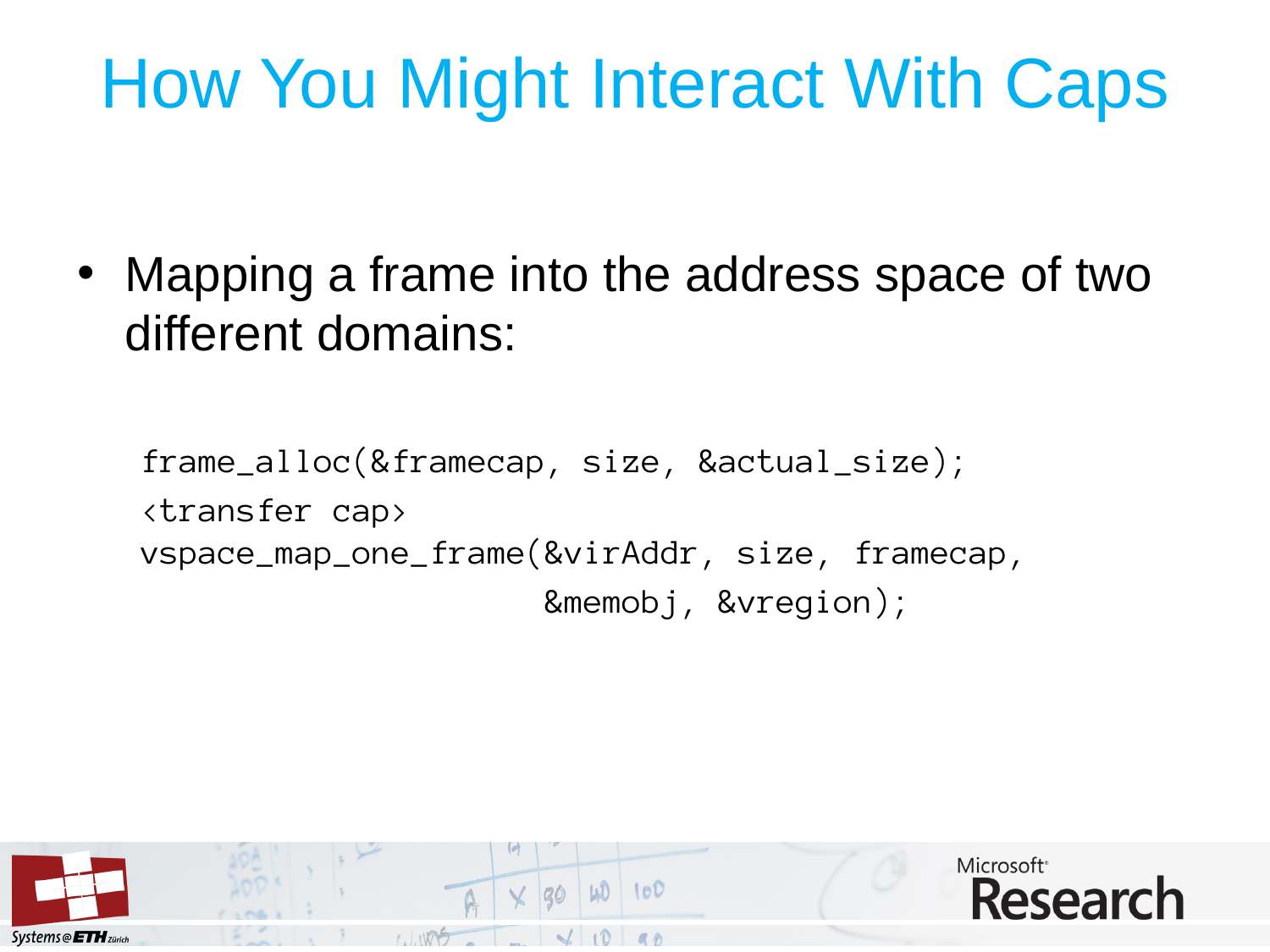

# How You Might Interact With Caps
Mapping a frame into the address space of two different domains:

frame_alloc(&framecap, size, &actual_size);
<transfer cap>
vspace_map_one_frame(&virAddr, size, framecap,
                     &memobj, &vregion);